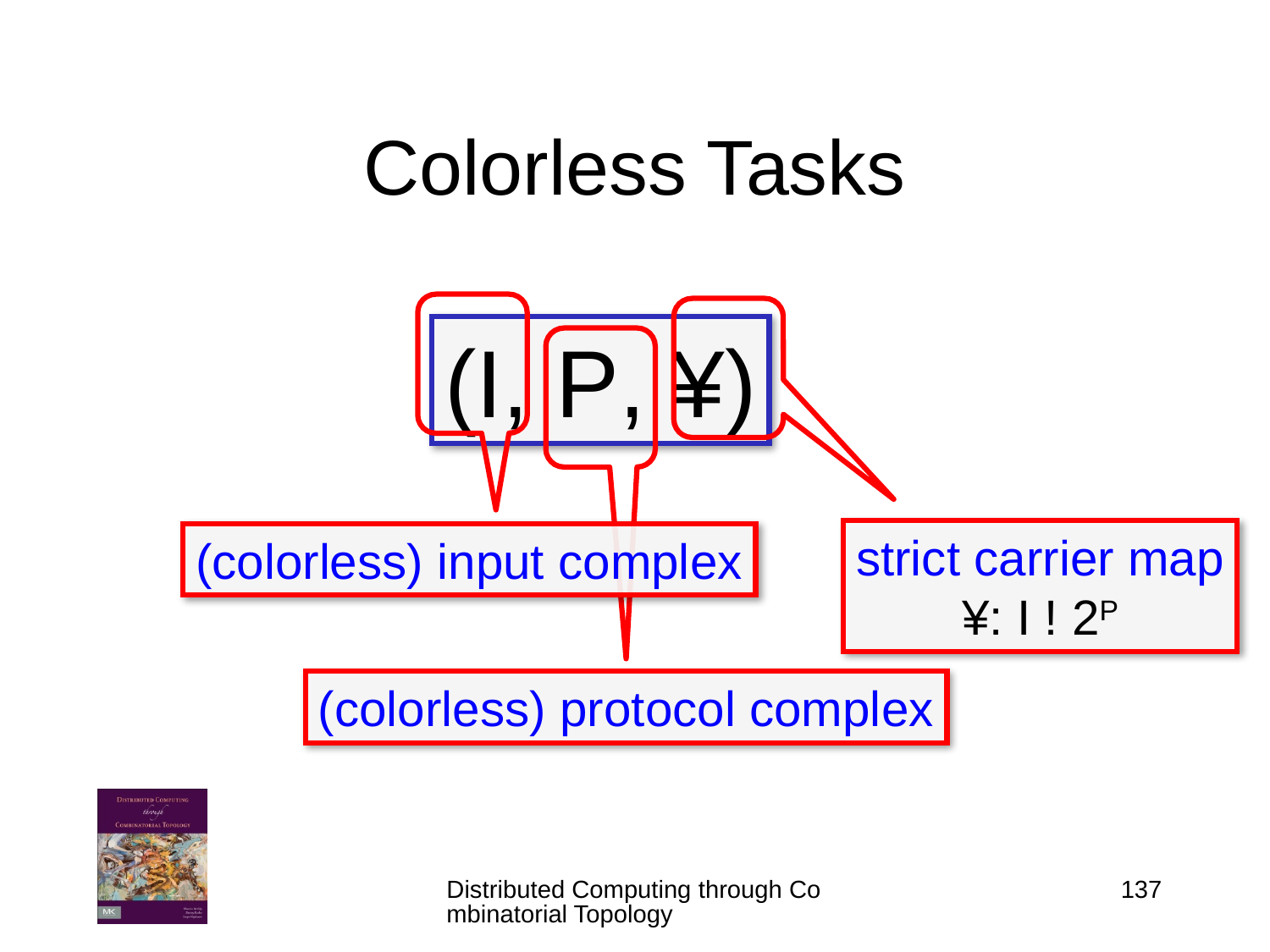

# Colorless Tasks

(I, P, ¥)

strict carrier map
¥: I ! 2P
(colorless) input complex
(colorless) protocol complex
Distributed Computing through Combinatorial Topology
137